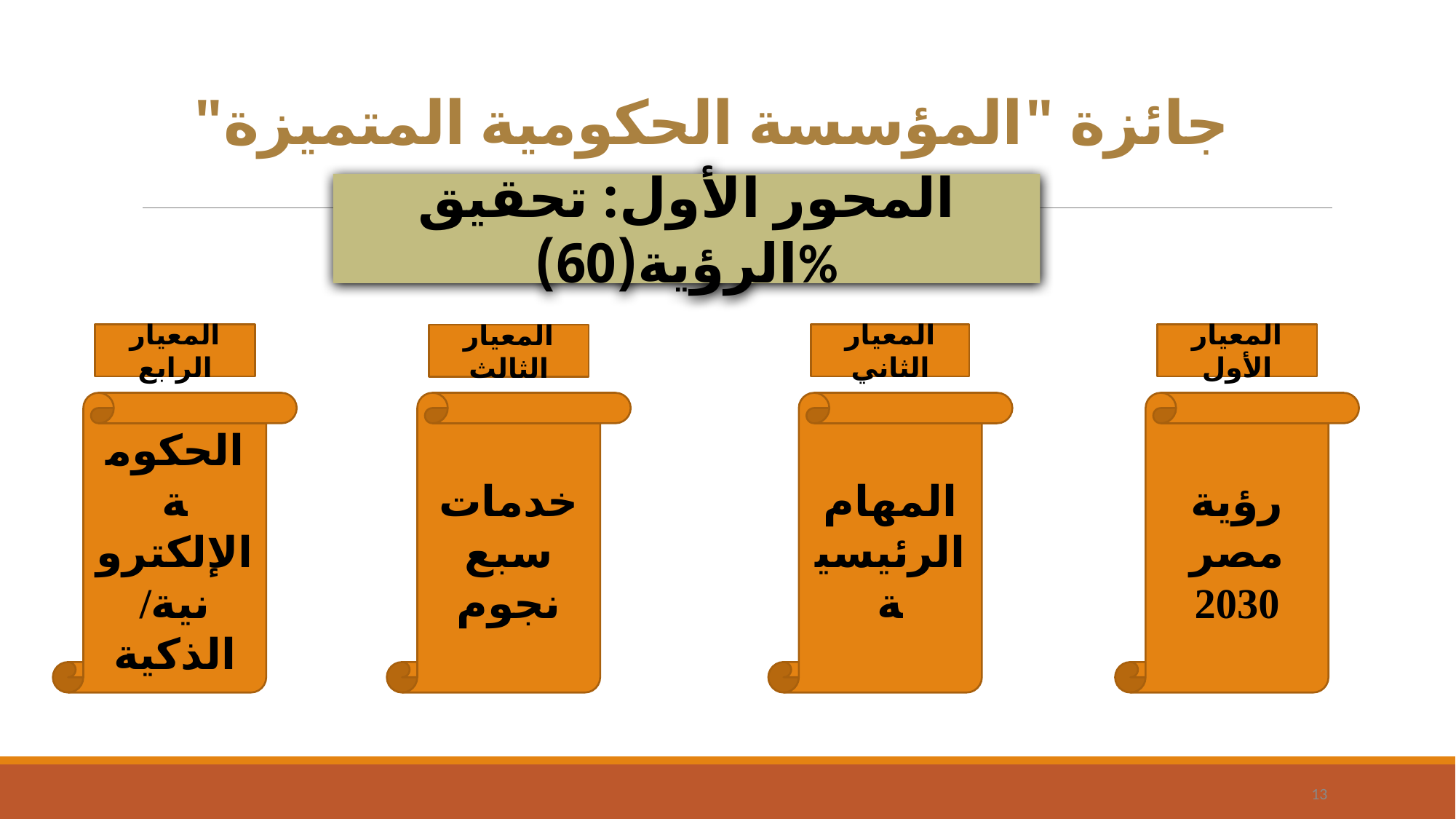

# جائزة "المؤسسة الحكومية المتميزة"
المحور الأول: تحقيق الرؤية(60)%
المعيار الرابع
المعيار الثاني
المعيار الأول
المعيار الثالث
الحكومة
الإلكترونية/ الذكية
خدمات سبع نجوم
المهام الرئيسية
رؤية مصر 2030
13